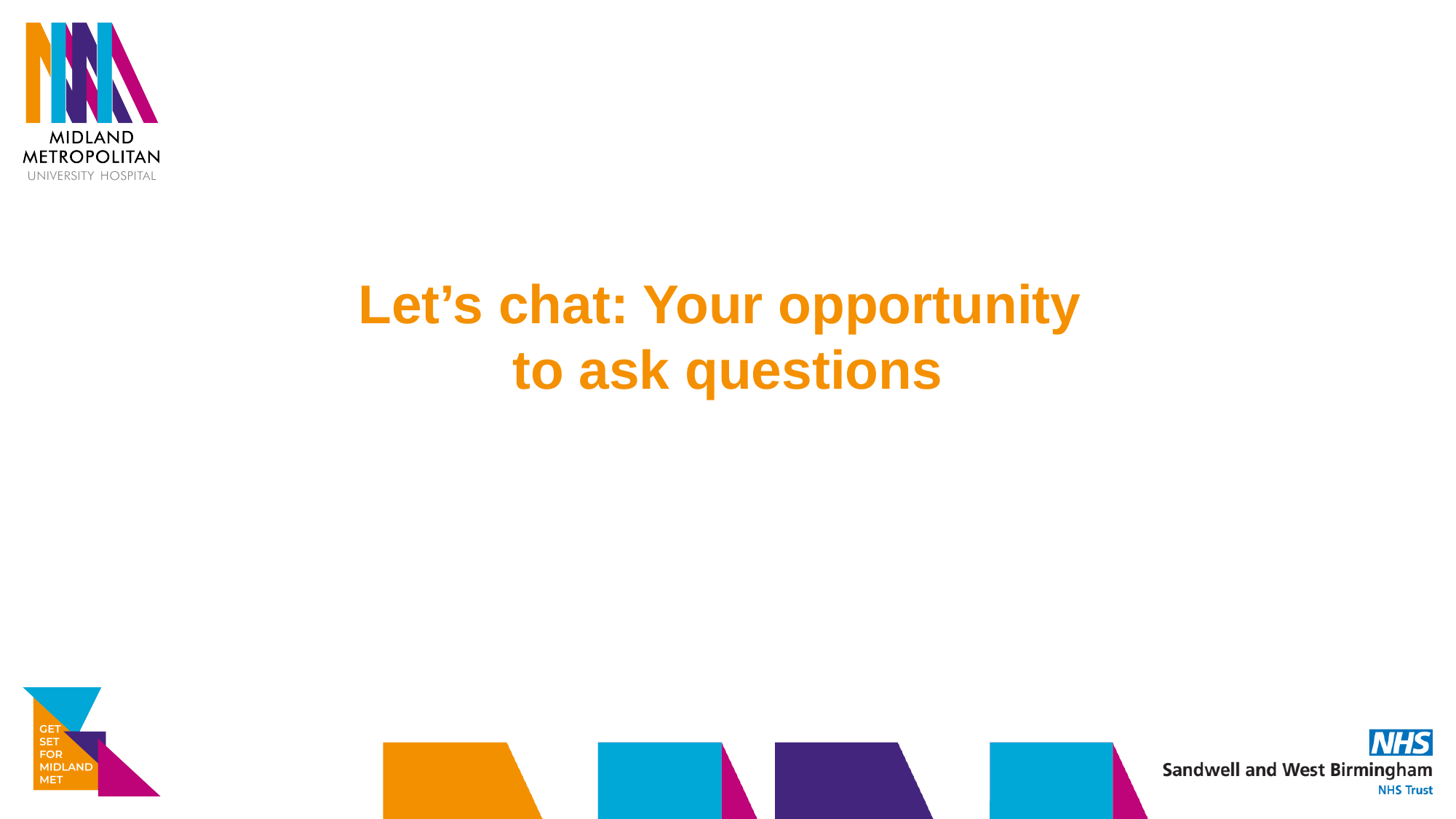

Let’s chat: Your opportunity
to ask questions